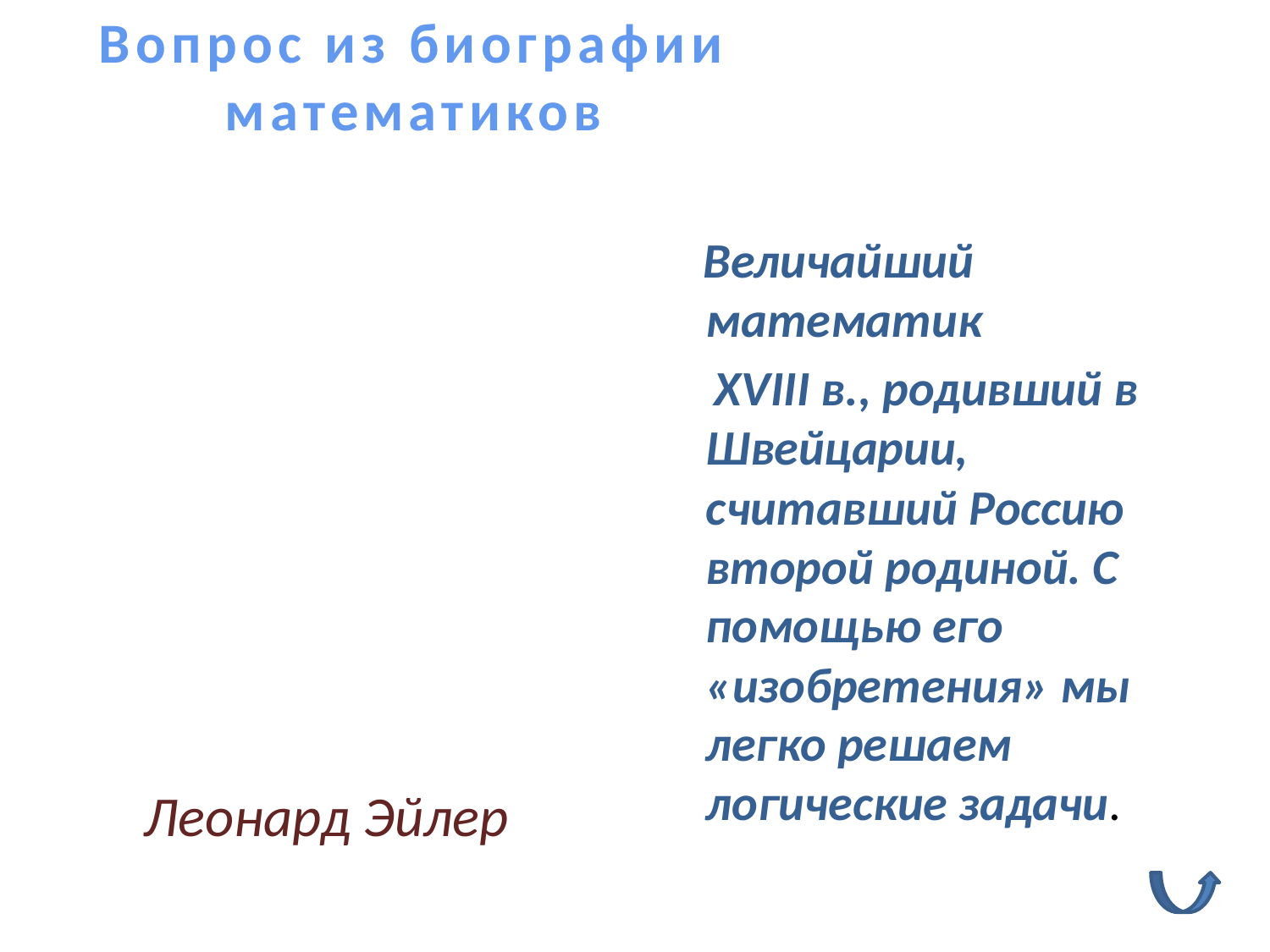

Вопрос из биографии математиков

    Величайший математик
     XVIII в., родивший в Швейцарии, считавший Россию второй родиной. С помощью его «изобретения» мы легко решаем  логические задачи.
Леонард Эйлер